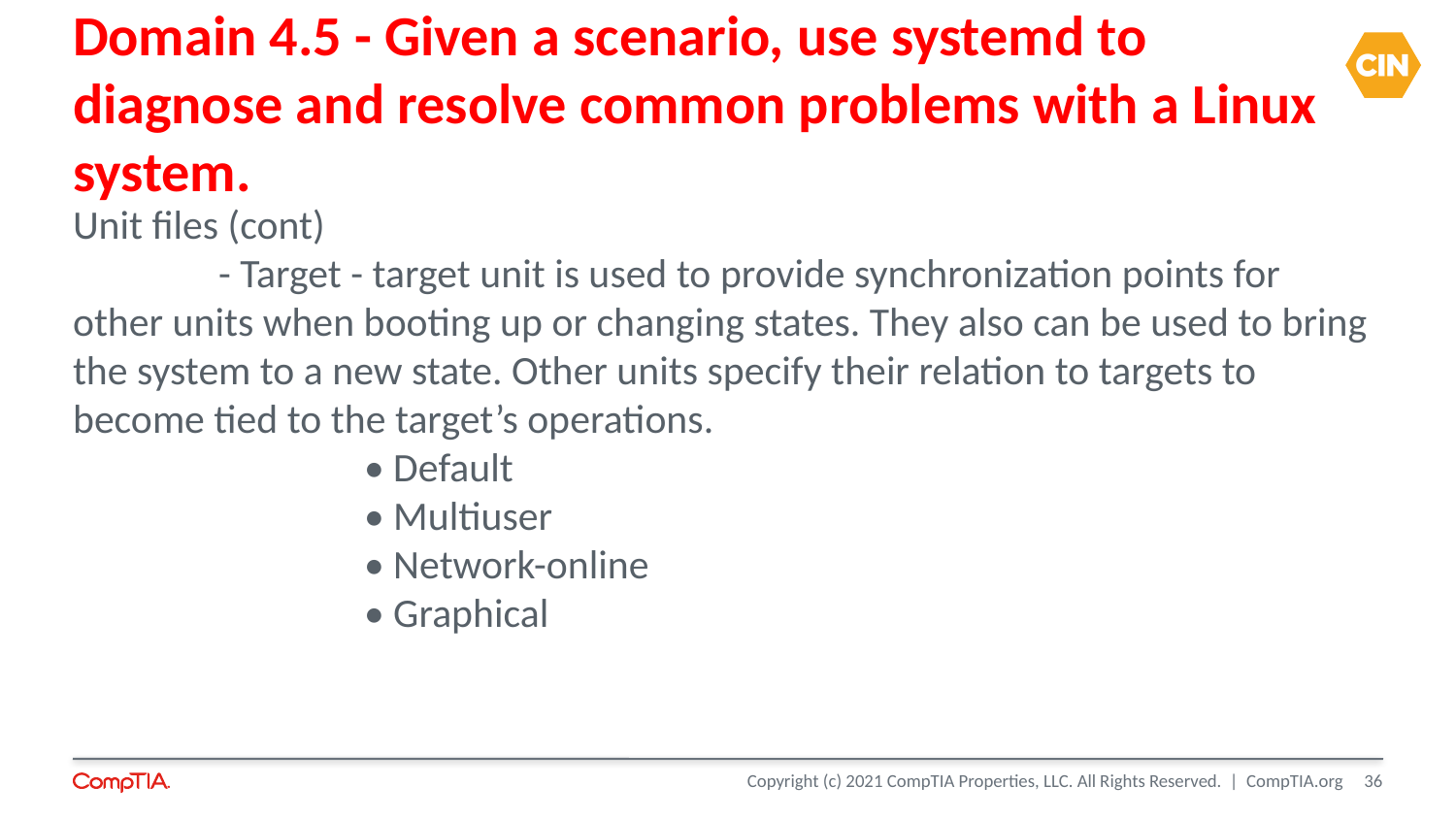

Domain 4.5 - Given a scenario, use systemd to diagnose and resolve common problems with a Linux system.
Unit files (cont)
	- Target - target unit is used to provide synchronization points for other units when booting up or changing states. They also can be used to bring the system to a new state. Other units specify their relation to targets to become tied to the target’s operations.
		• Default
		• Multiuser
		• Network-online
		• Graphical
36